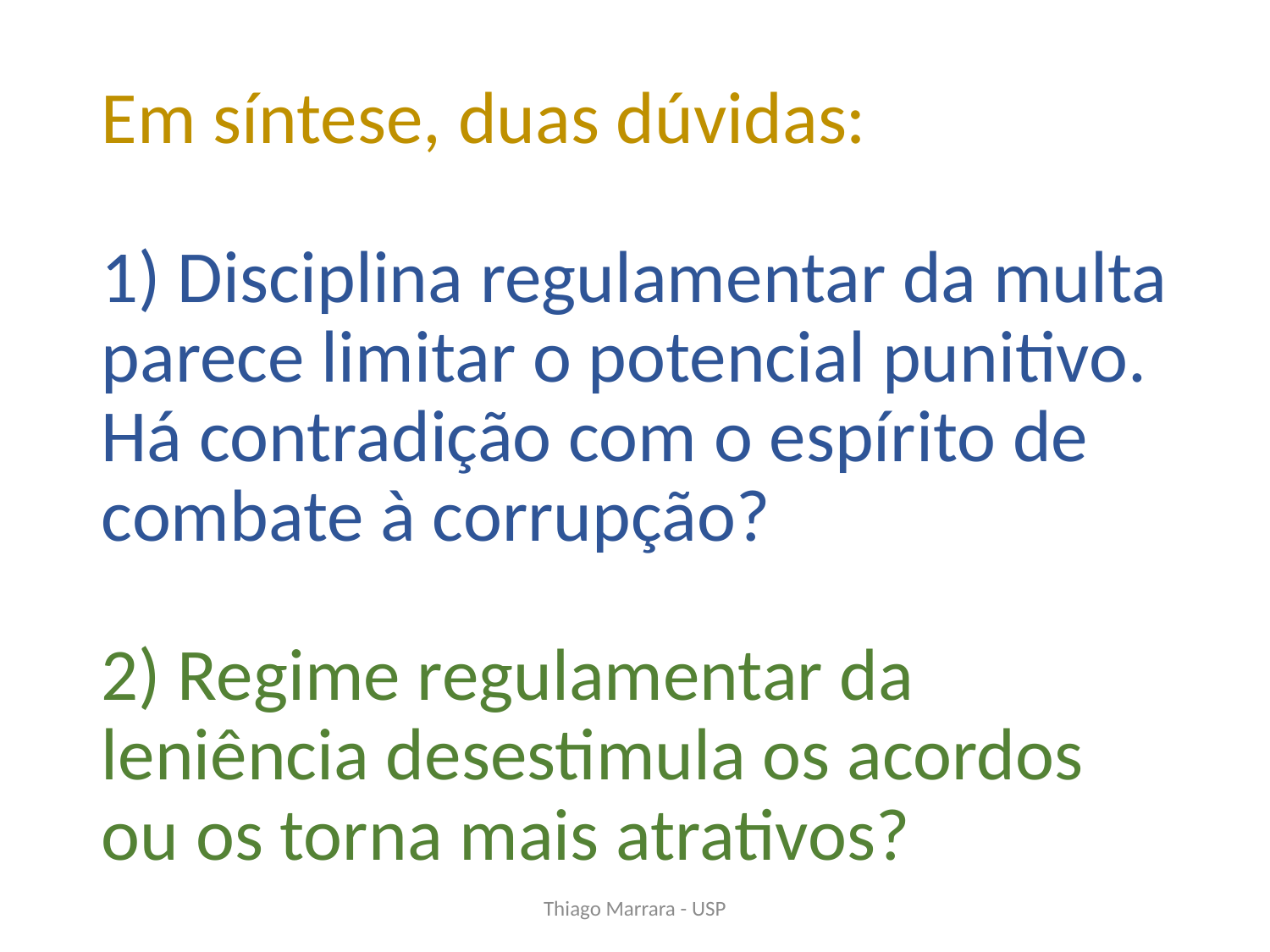

# Em síntese, duas dúvidas: 1) Disciplina regulamentar da multa parece limitar o potencial punitivo. Há contradição com o espírito de combate à corrupção? 2) Regime regulamentar da leniência desestimula os acordos ou os torna mais atrativos?
Thiago Marrara - USP